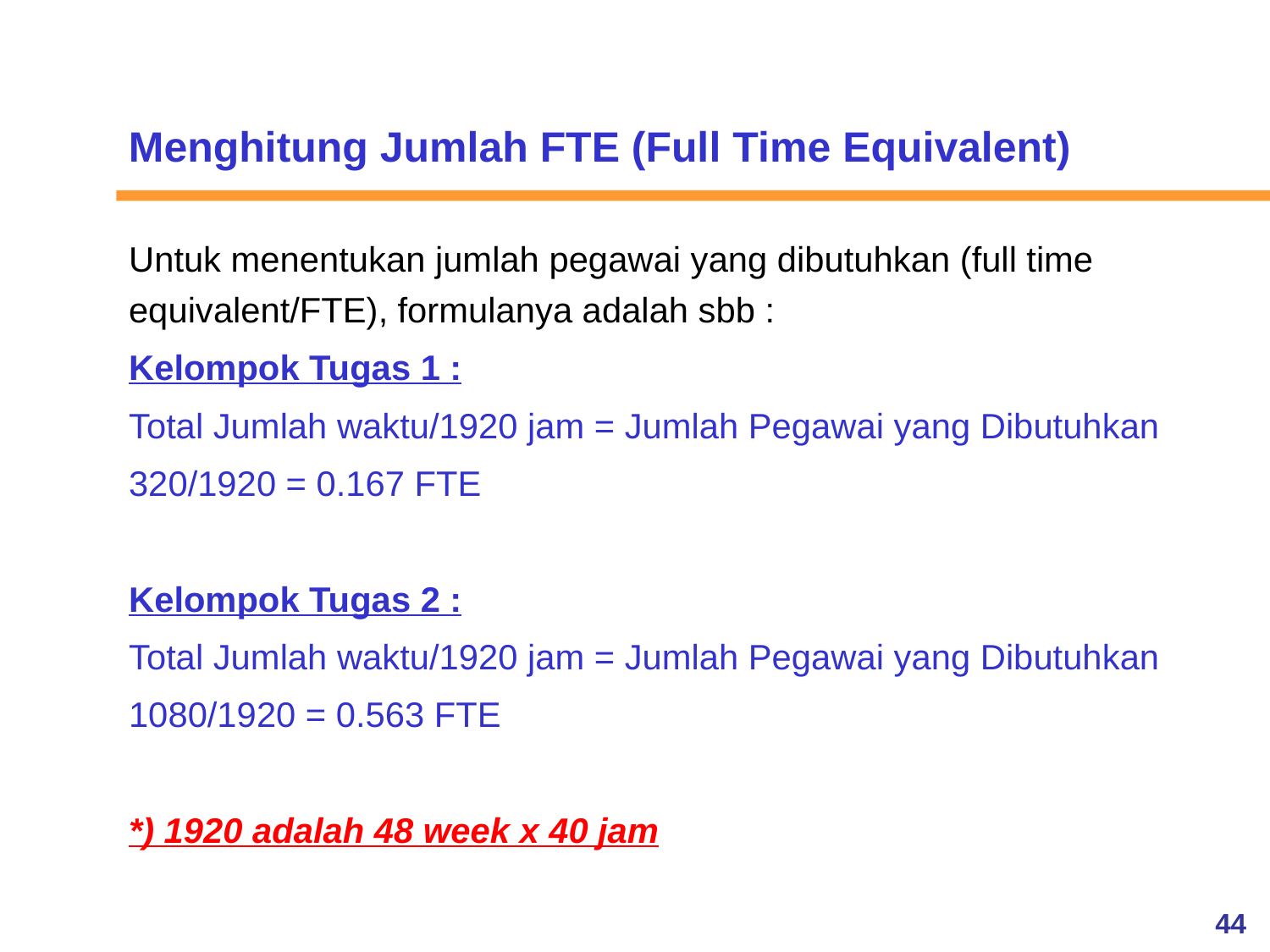

Menghitung Jumlah FTE (Full Time Equivalent)
Untuk menentukan jumlah pegawai yang dibutuhkan (full time equivalent/FTE), formulanya adalah sbb :
Kelompok Tugas 1 :
Total Jumlah waktu/1920 jam = Jumlah Pegawai yang Dibutuhkan
320/1920 = 0.167 FTE

Kelompok Tugas 2 :
Total Jumlah waktu/1920 jam = Jumlah Pegawai yang Dibutuhkan
1080/1920 = 0.563 FTE

*) 1920 adalah 48 week x 40 jam